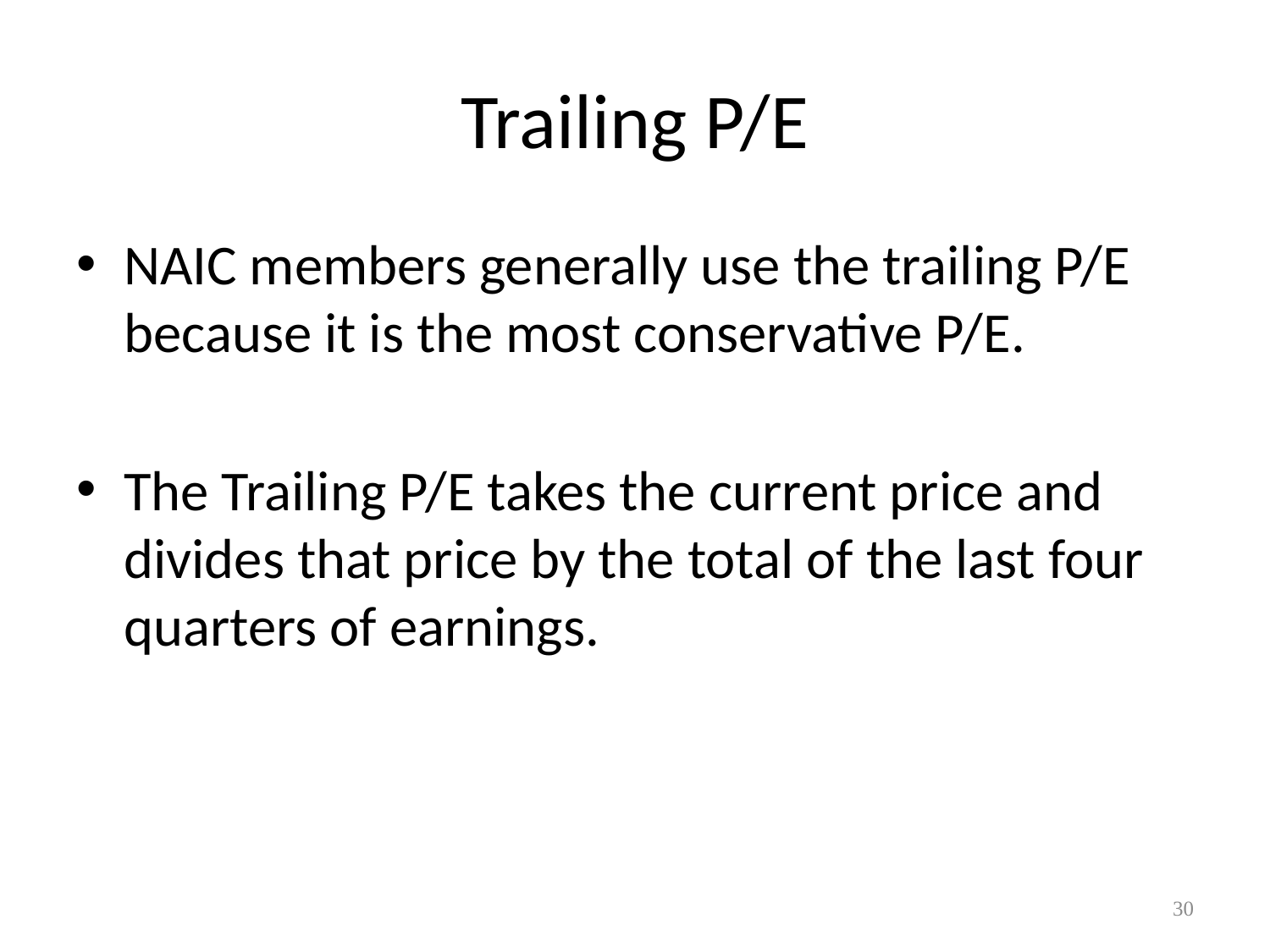

# Trailing P/E
NAIC members generally use the trailing P/E because it is the most conservative P/E.

The Trailing P/E takes the current price and divides that price by the total of the last four quarters of earnings.
30